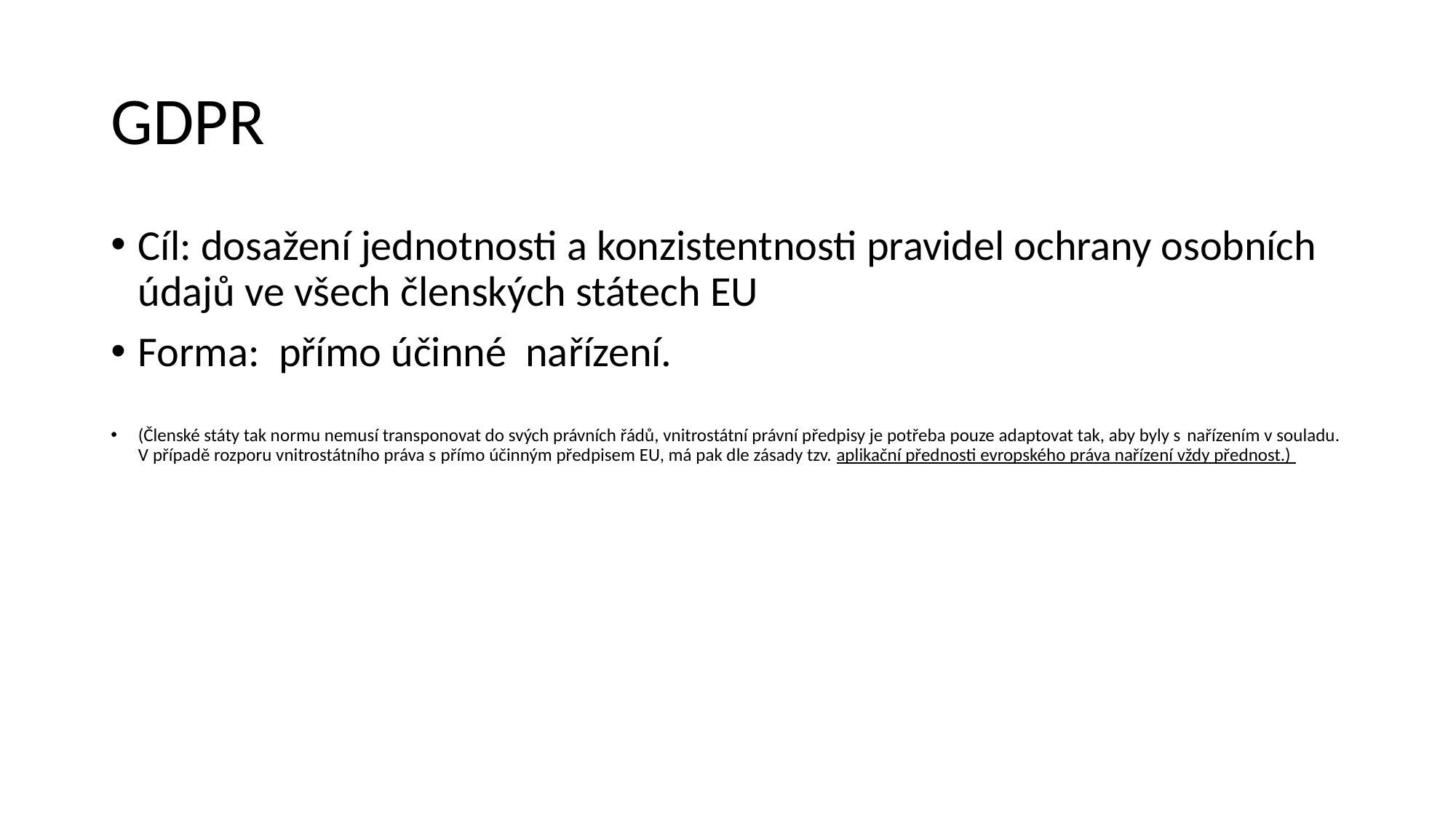

# GDPR
Cíl: dosažení jednotnosti a konzistentnosti pravidel ochrany osobních údajů ve všech členských státech EU
Forma:  přímo účinné  nařízení.

(Členské státy tak normu nemusí transponovat do svých právních řádů, vnitrostátní právní předpisy je potřeba pouze adaptovat tak, aby byly s nařízením v souladu. V případě rozporu vnitrostátního práva s přímo účinným předpisem EU, má pak dle zásady tzv. aplikační přednosti evropského práva nařízení vždy přednost.)